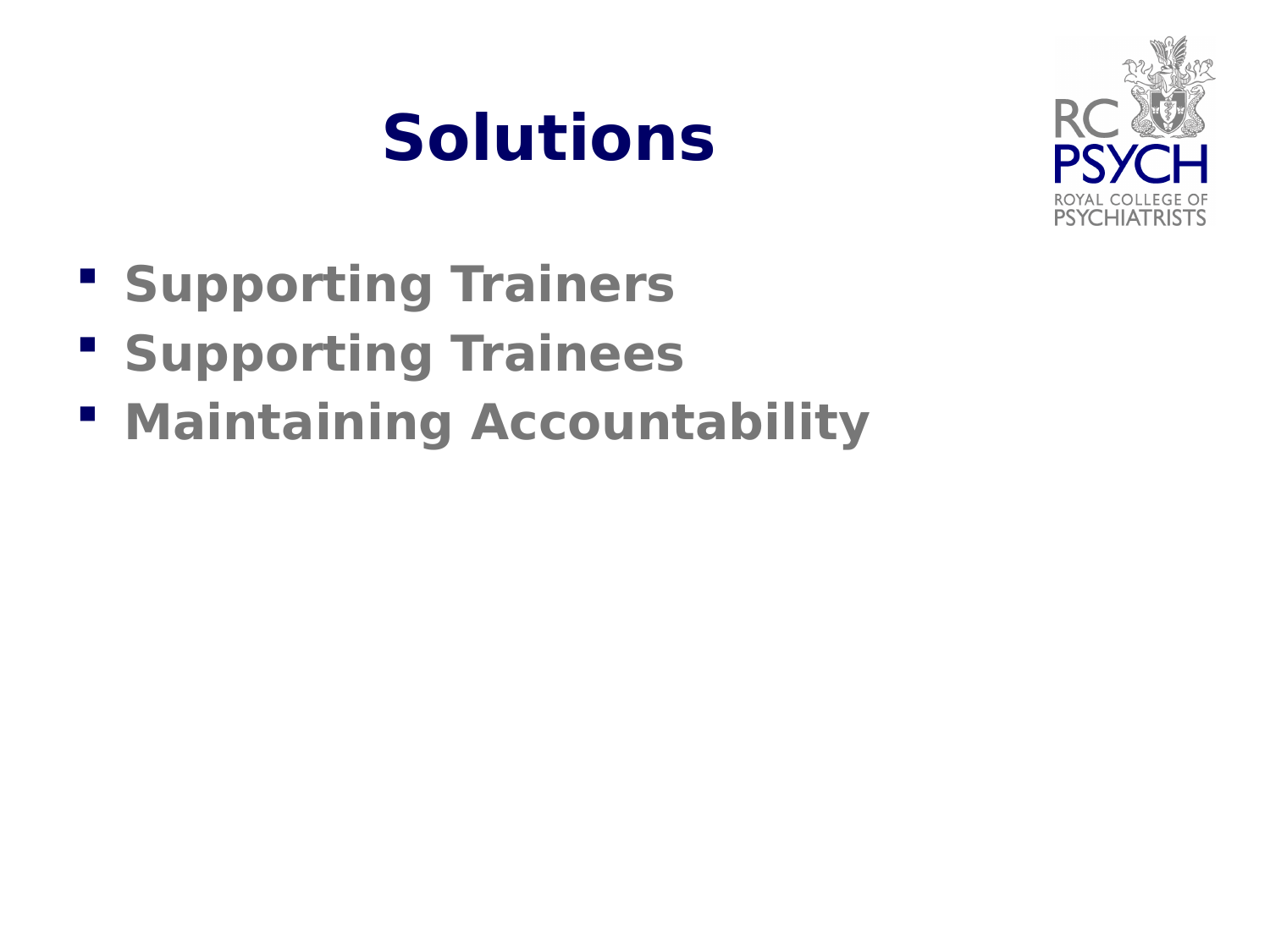

# Solutions
Supporting Trainers
Supporting Trainees
Maintaining Accountability